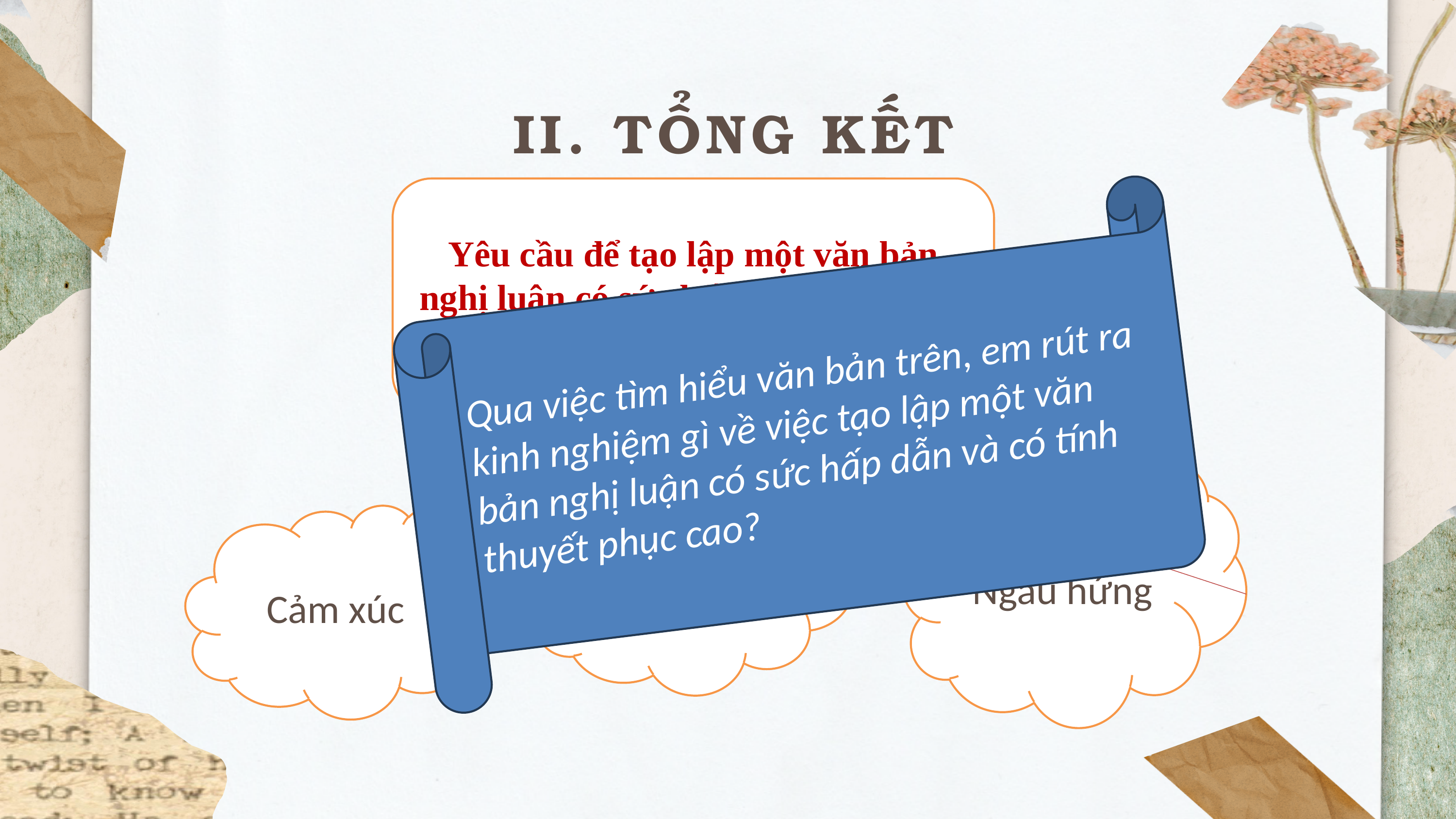

II. TỔNG KẾT

Yêu cầu để tạo lập một văn bản nghị luận có sức hấp dẫn và có tính thuyết phục cao
Qua việc tìm hiểu văn bản trên, em rút ra kinh nghiệm gì về việc tạo lập một văn bản nghị luận có sức hấp dẫn và có tính thuyết phục cao?
Ngẫu hứng
Lý trí
Cảm xúc